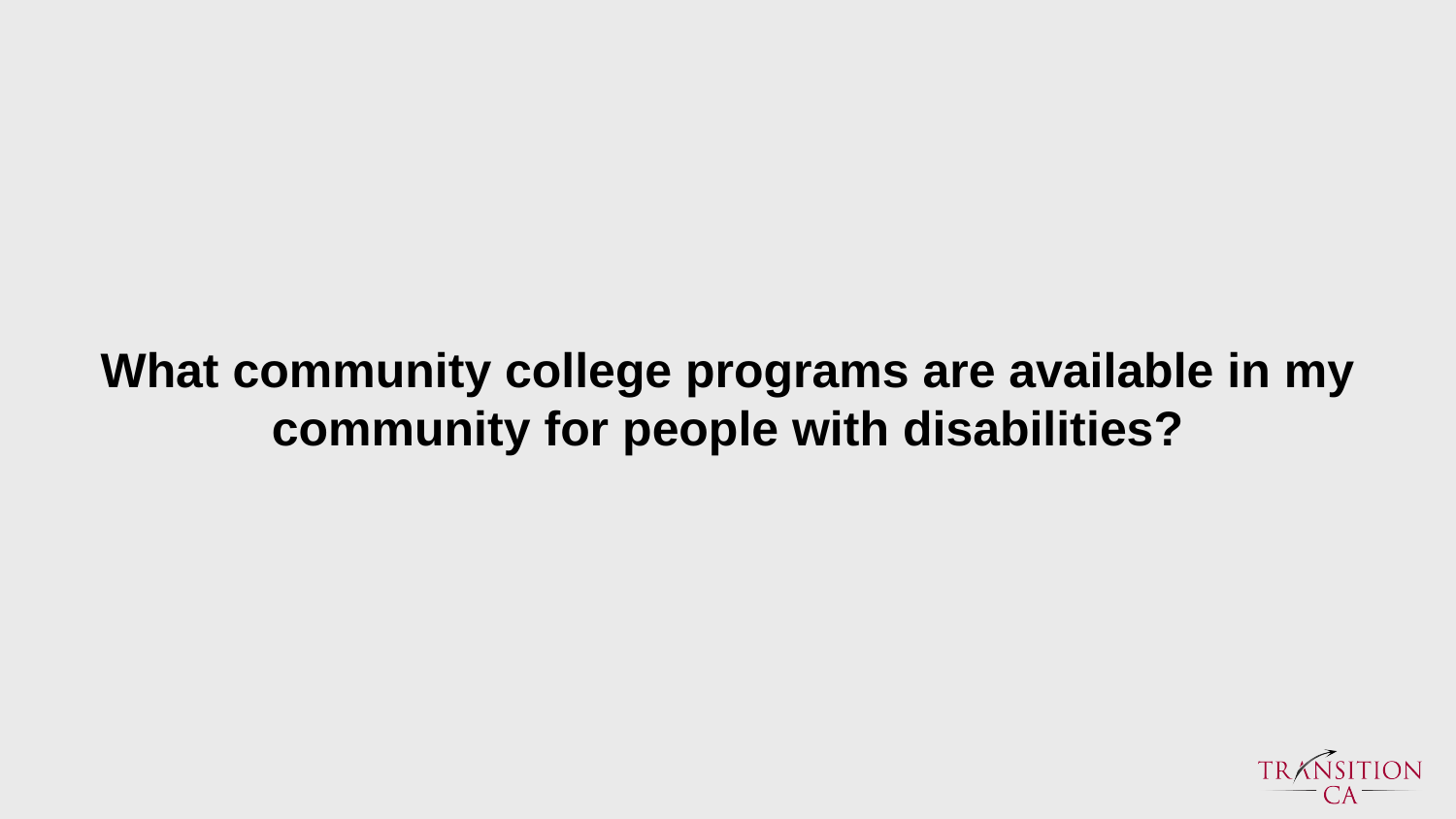

What community college programs are available in my community for people with disabilities?